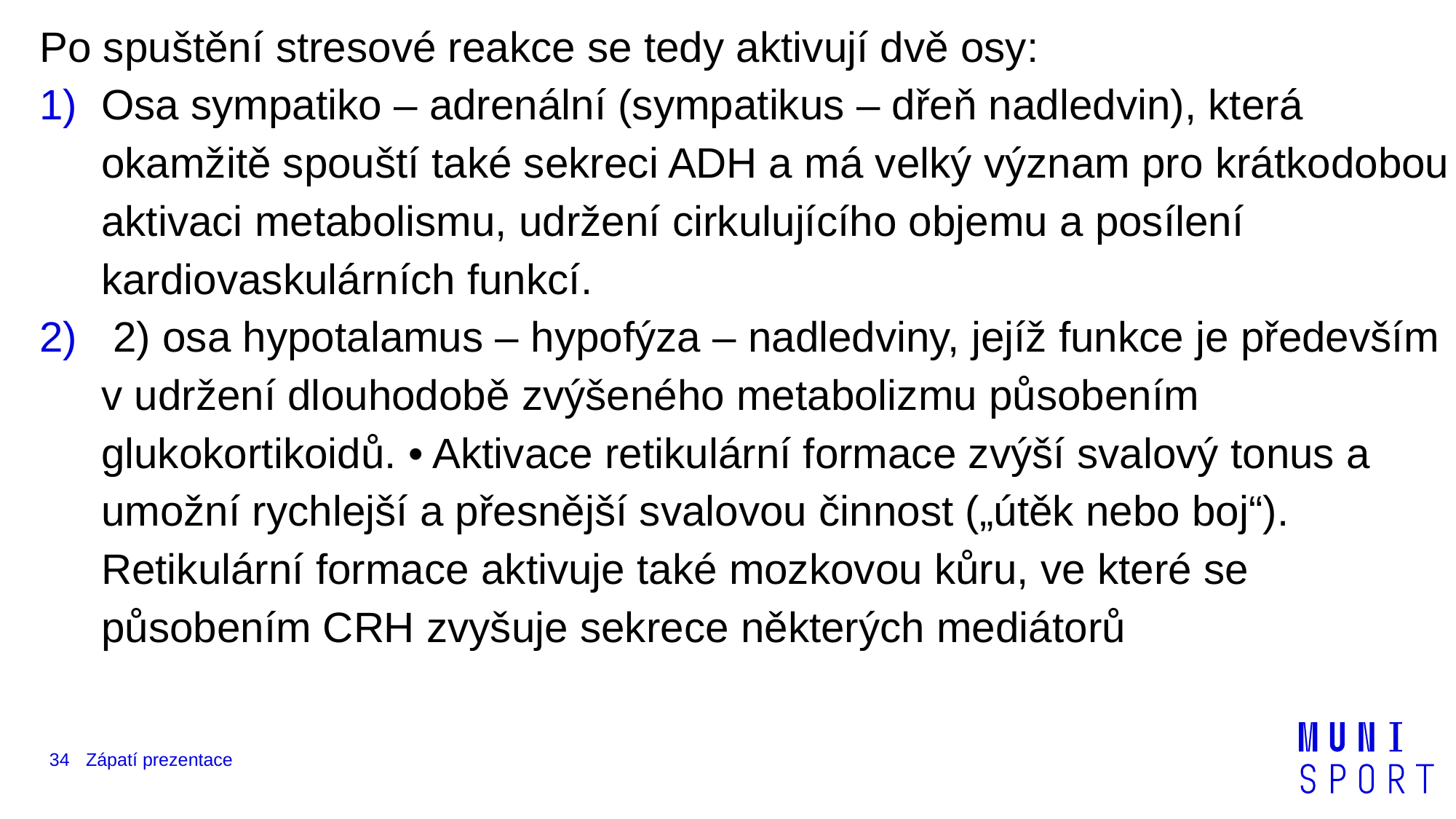

Po spuštění stresové reakce se tedy aktivují dvě osy:
Osa sympatiko – adrenální (sympatikus – dřeň nadledvin), která okamžitě spouští také sekreci ADH a má velký význam pro krátkodobou aktivaci metabolismu, udržení cirkulujícího objemu a posílení kardiovaskulárních funkcí.
 2) osa hypotalamus – hypofýza – nadledviny, jejíž funkce je především v udržení dlouhodobě zvýšeného metabolizmu působením glukokortikoidů. • Aktivace retikulární formace zvýší svalový tonus a umožní rychlejší a přesnější svalovou činnost („útěk nebo boj“). Retikulární formace aktivuje také mozkovou kůru, ve které se působením CRH zvyšuje sekrece některých mediátorů
34
Zápatí prezentace